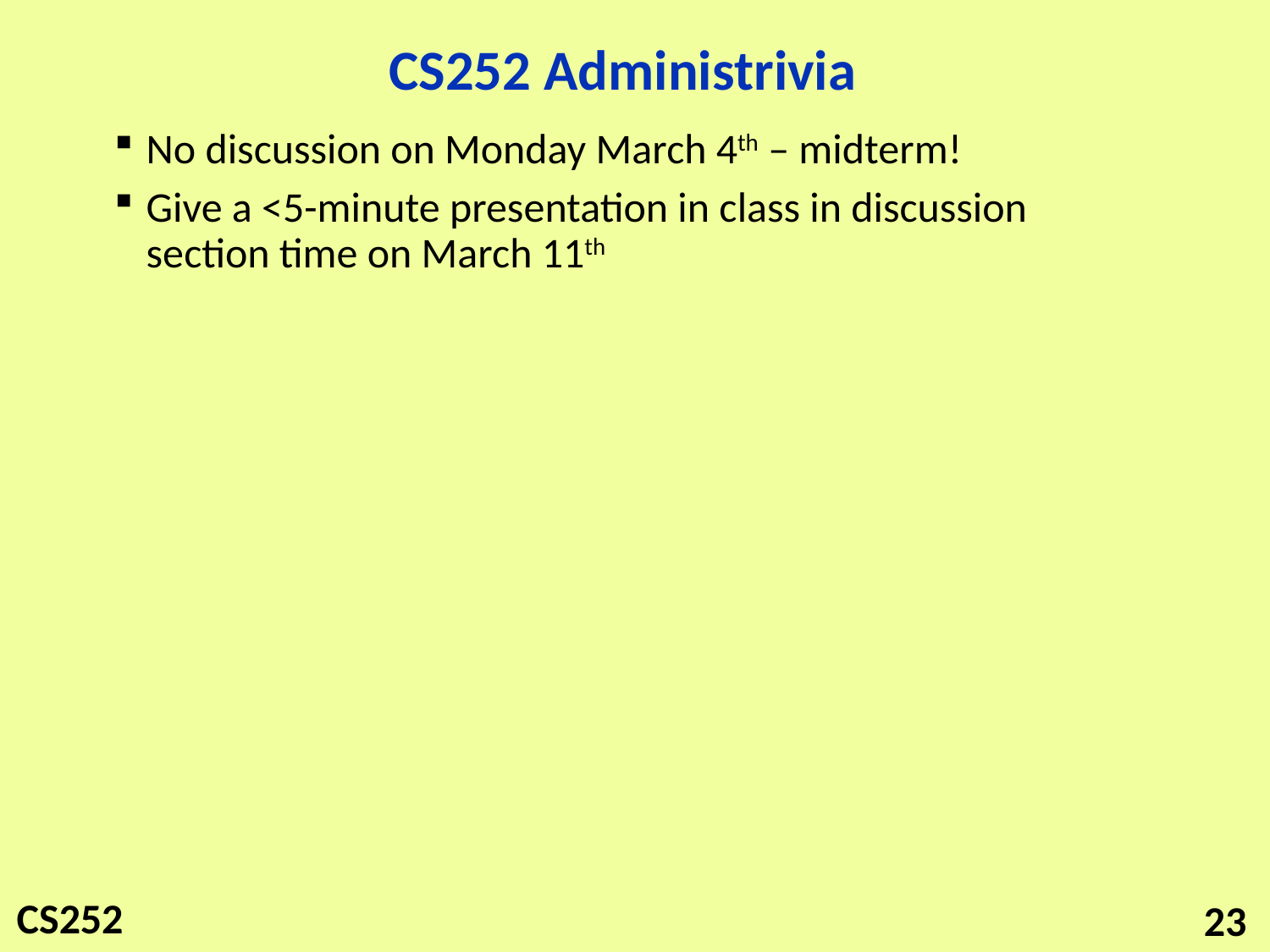

# CS252 Administrivia
No discussion on Monday March 4th – midterm!
Give a <5-minute presentation in class in discussion section time on March 11th

23